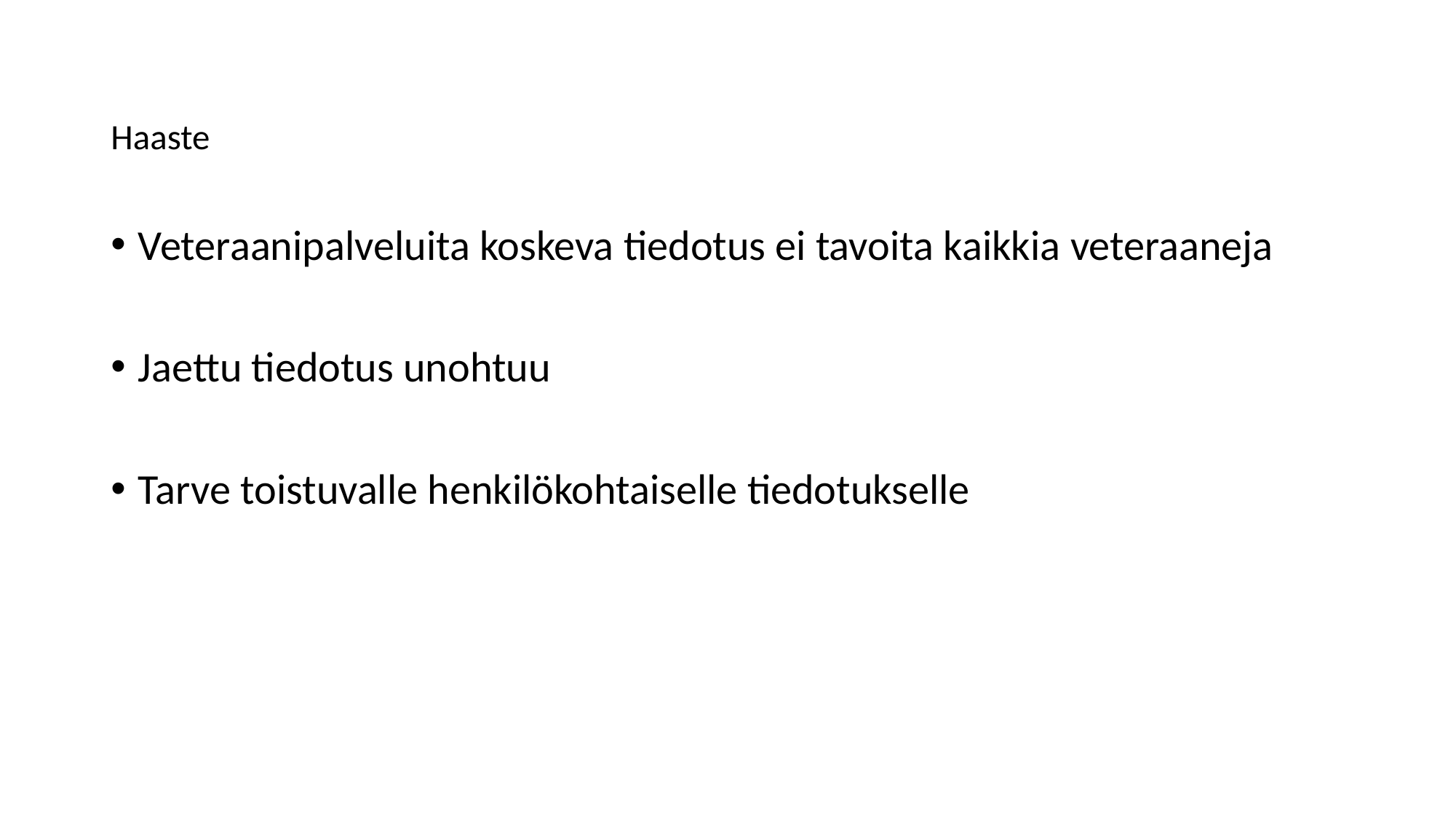

# Haaste
Veteraanipalveluita koskeva tiedotus ei tavoita kaikkia veteraaneja

Jaettu tiedotus unohtuu

Tarve toistuvalle henkilökohtaiselle tiedotukselle